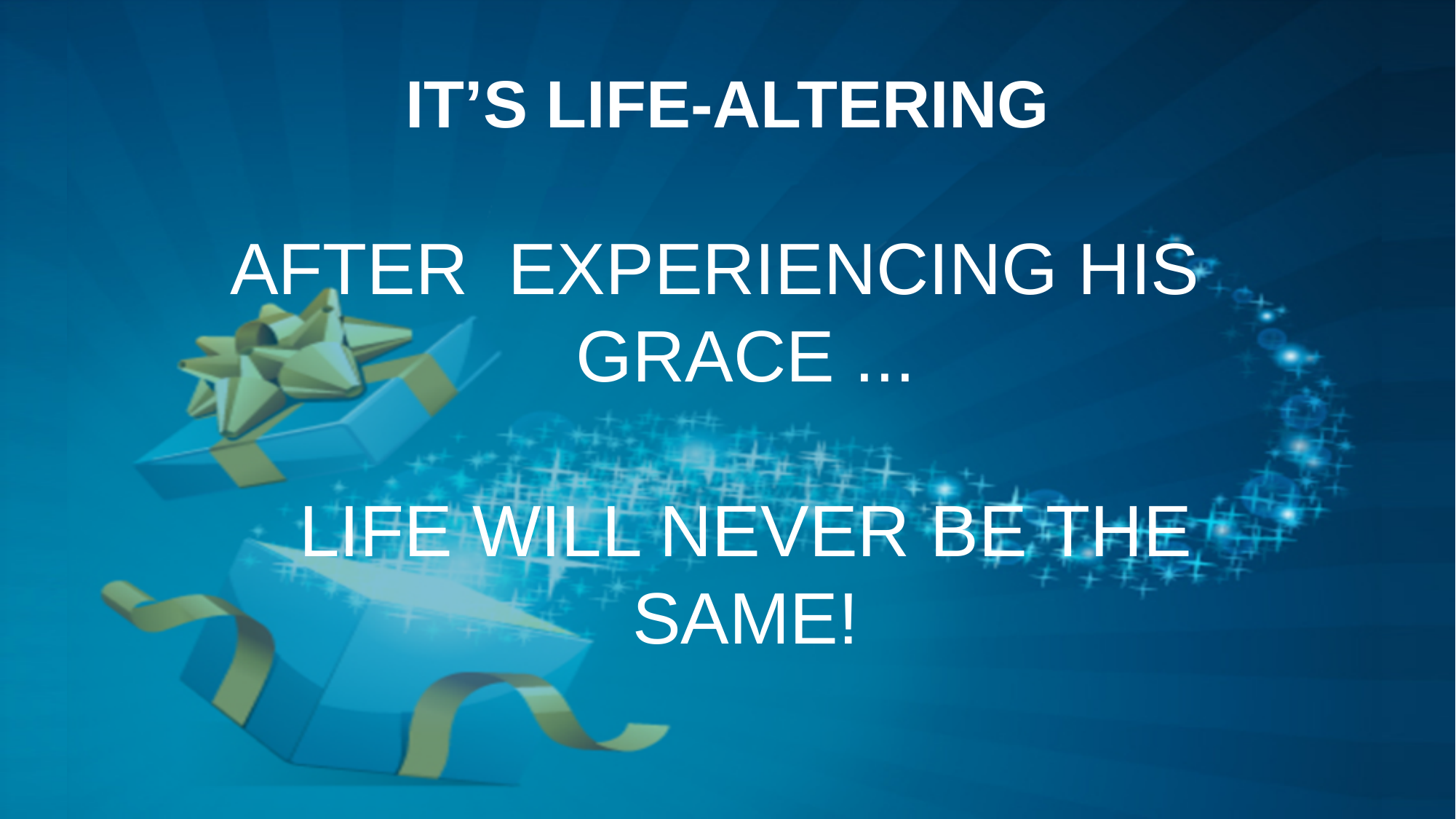

# IT’S LIFE-ALTERING
AFTER  EXPERIENCING HIS
GRACE ...
LIFE WILL NEVER BE THE SAME!